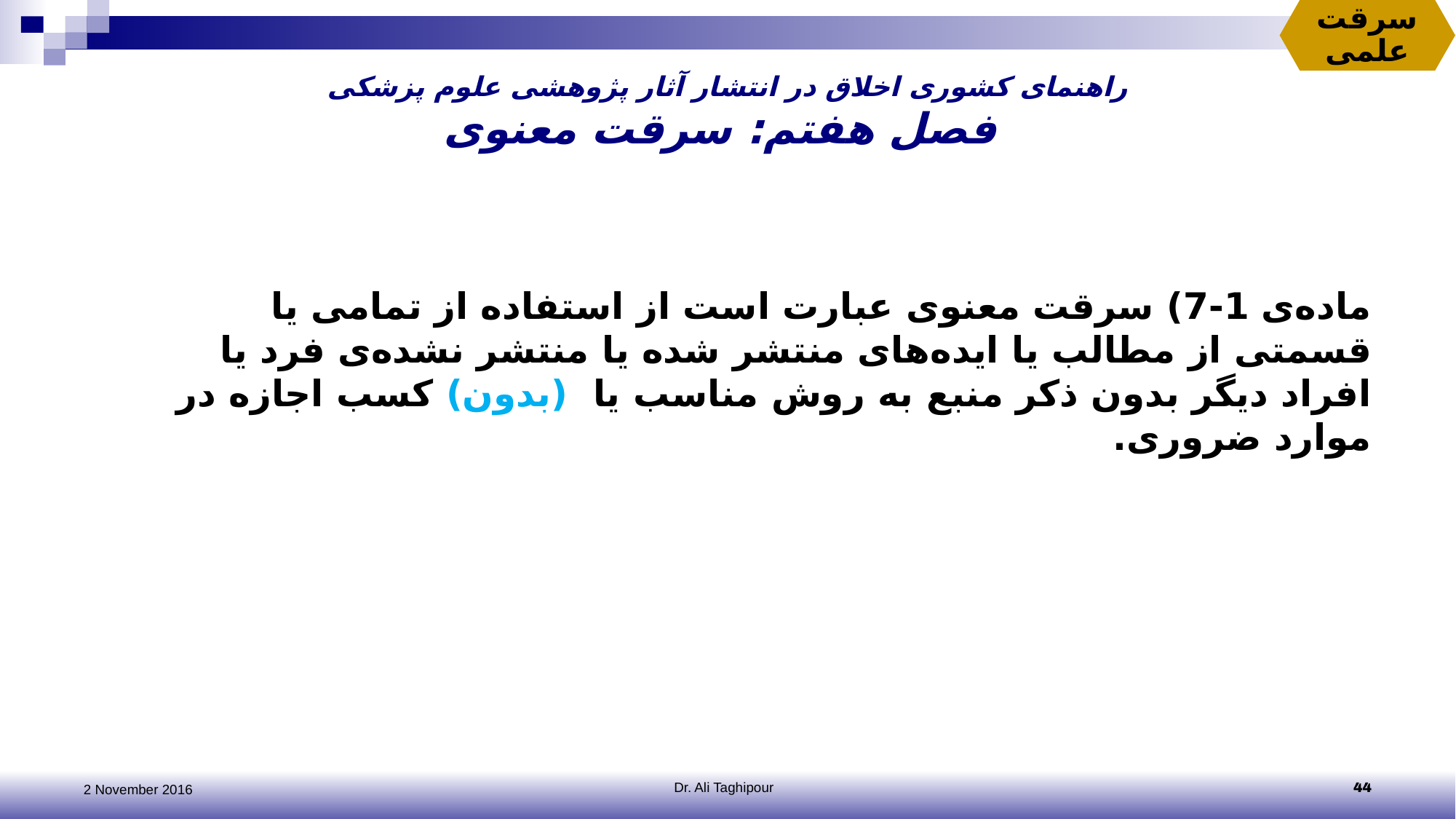

سرقت علمی
# راهنمای کشوری اخلاق در انتشار آثار پژوهشی علوم پزشکی فصل هفتم: سرقت معنوی
ماده‌ی 1-7) سرقت معنوی عبارت است از استفاده از تمامی یا قسمتی از مطالب یا ایده‌های منتشر شده یا منتشر نشده‌ی فرد یا افراد دیگر بدون ذکر منبع به‌ روش مناسب یا  (بدون) کسب اجازه در موارد ضروری.
2 November 2016
Dr. Ali Taghipour
44